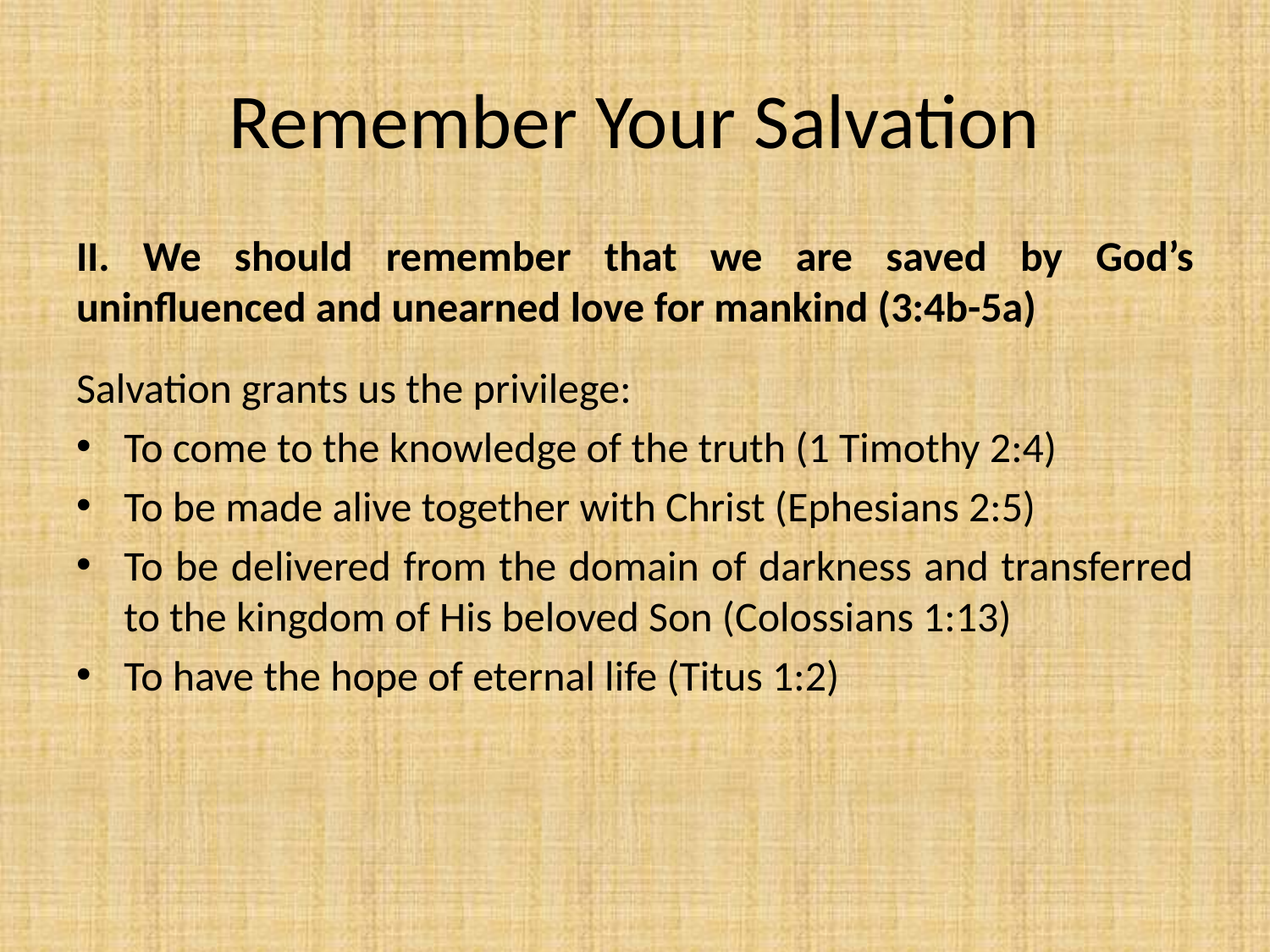

# Remember Your Salvation
II. We should remember that we are saved by God’s uninfluenced and unearned love for mankind (3:4b-5a)

Salvation grants us the privilege:
To come to the knowledge of the truth (1 Timothy 2:4)
To be made alive together with Christ (Ephesians 2:5)
To be delivered from the domain of darkness and transferred to the kingdom of His beloved Son (Colossians 1:13)
To have the hope of eternal life (Titus 1:2)